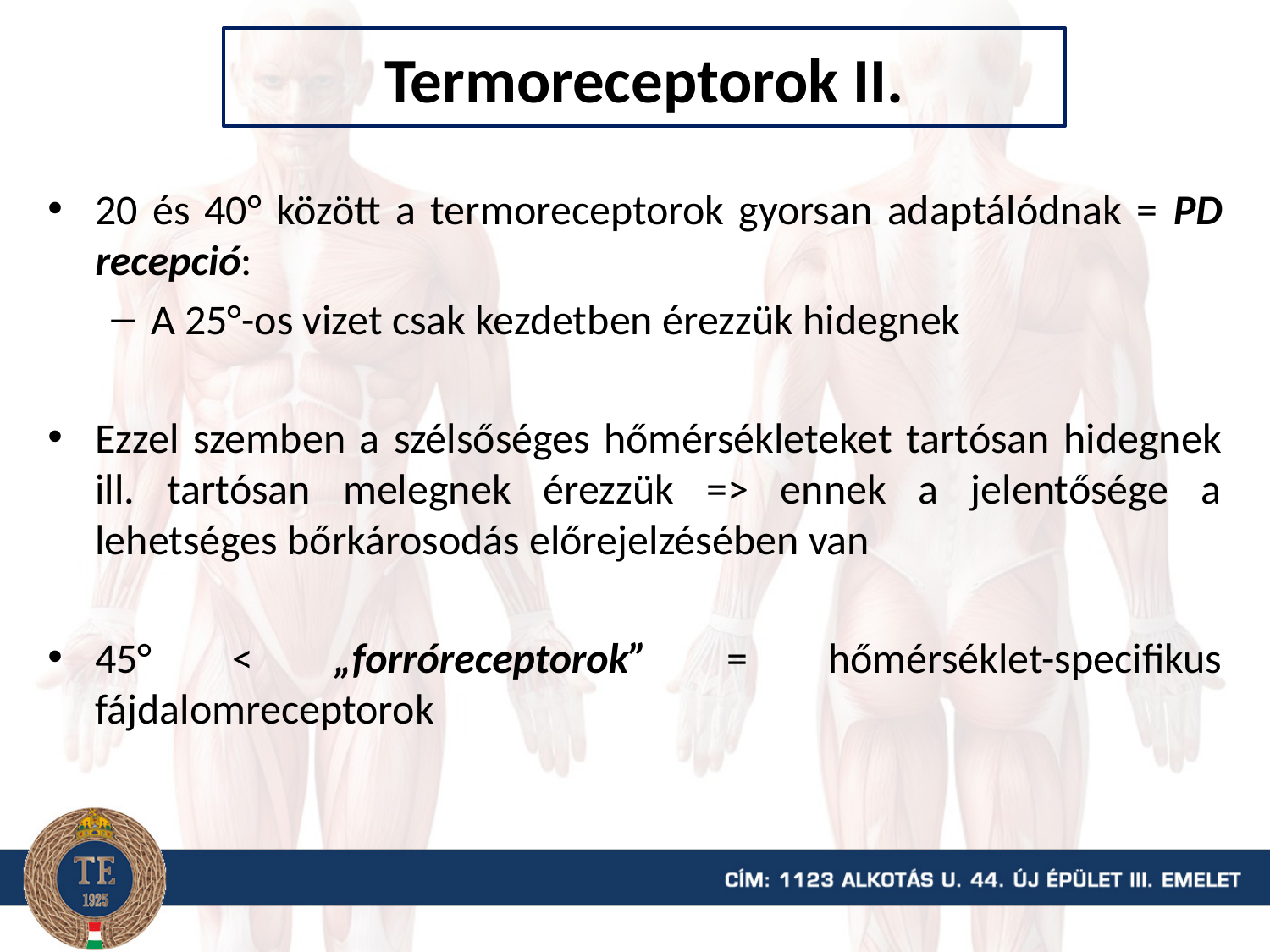

# Termoreceptorok II.
20 és 40° között a termoreceptorok gyorsan adaptálódnak = PD recepció:
A 25°-os vizet csak kezdetben érezzük hidegnek

Ezzel szemben a szélsőséges hőmérsékleteket tartósan hidegnek ill. tartósan melegnek érezzük => ennek a jelentősége a lehetséges bőrkárosodás előrejelzésében van

45° < „forróreceptorok” = hőmérséklet-specifikus fájdalomreceptorok